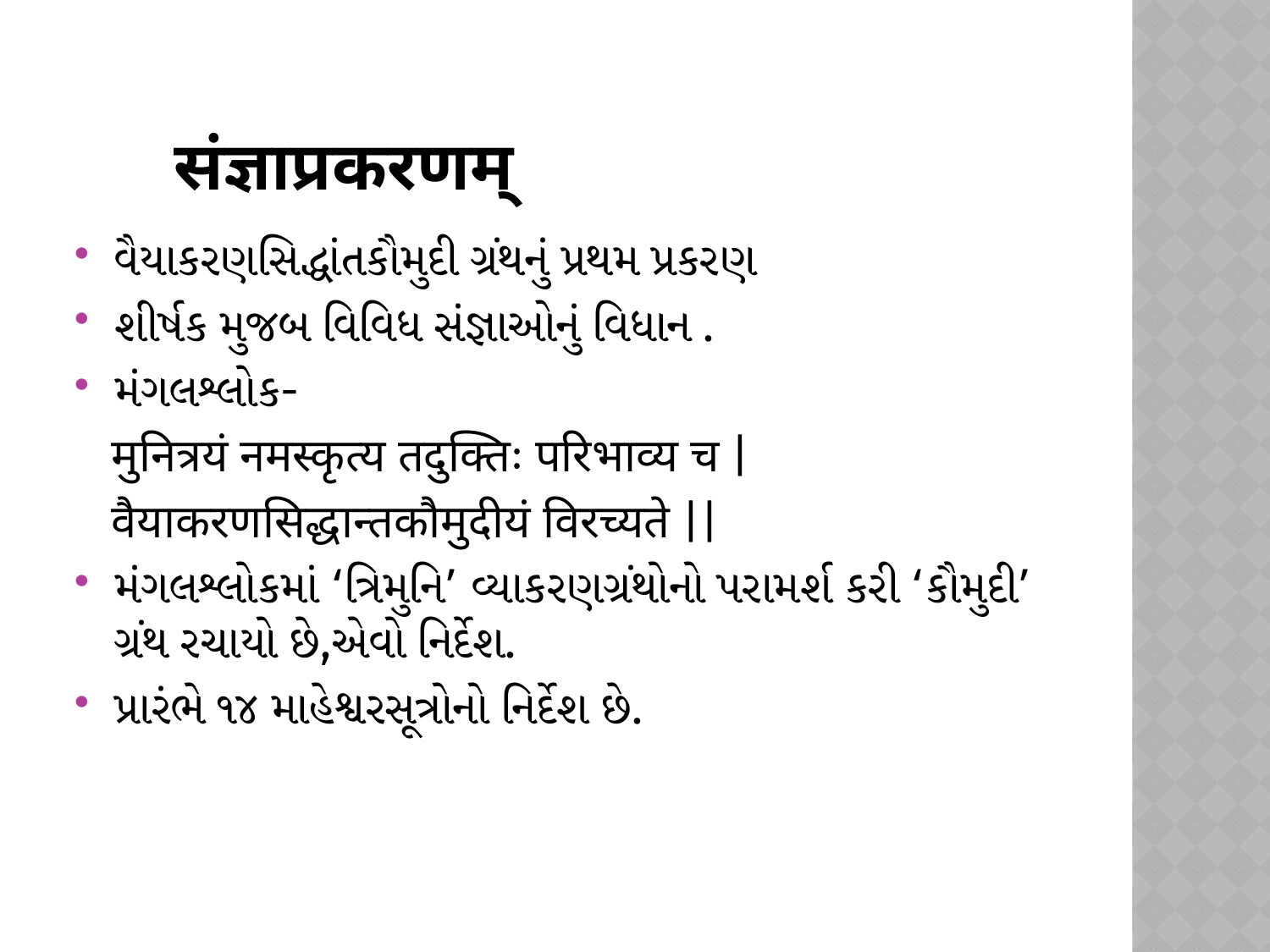

# संज्ञाप्रकरणम्
વૈયાકરણસિદ્ધાંતકૌમુદી ગ્રંથનું પ્રથમ પ્રકરણ
શીર્ષક મુજબ વિવિધ સંજ્ઞાઓનું વિધાન .
મંગલશ્લોક-
   मुनित्रयं नमस्कृत्य तदुक्तिः परिभाव्य च |
   वैयाकरणसिद्धान्तकौमुदीयं विरच्यते ||
મંગલશ્લોકમાં ‘ત્રિમુનિ’ વ્યાકરણગ્રંથોનો પરામર્શ કરી ‘કૌમુદી’ ગ્રંથ રચાયો છે,એવો નિર્દેશ.
પ્રારંભે ૧૪ માહેશ્વરસૂત્રોનો નિર્દેશ છે.